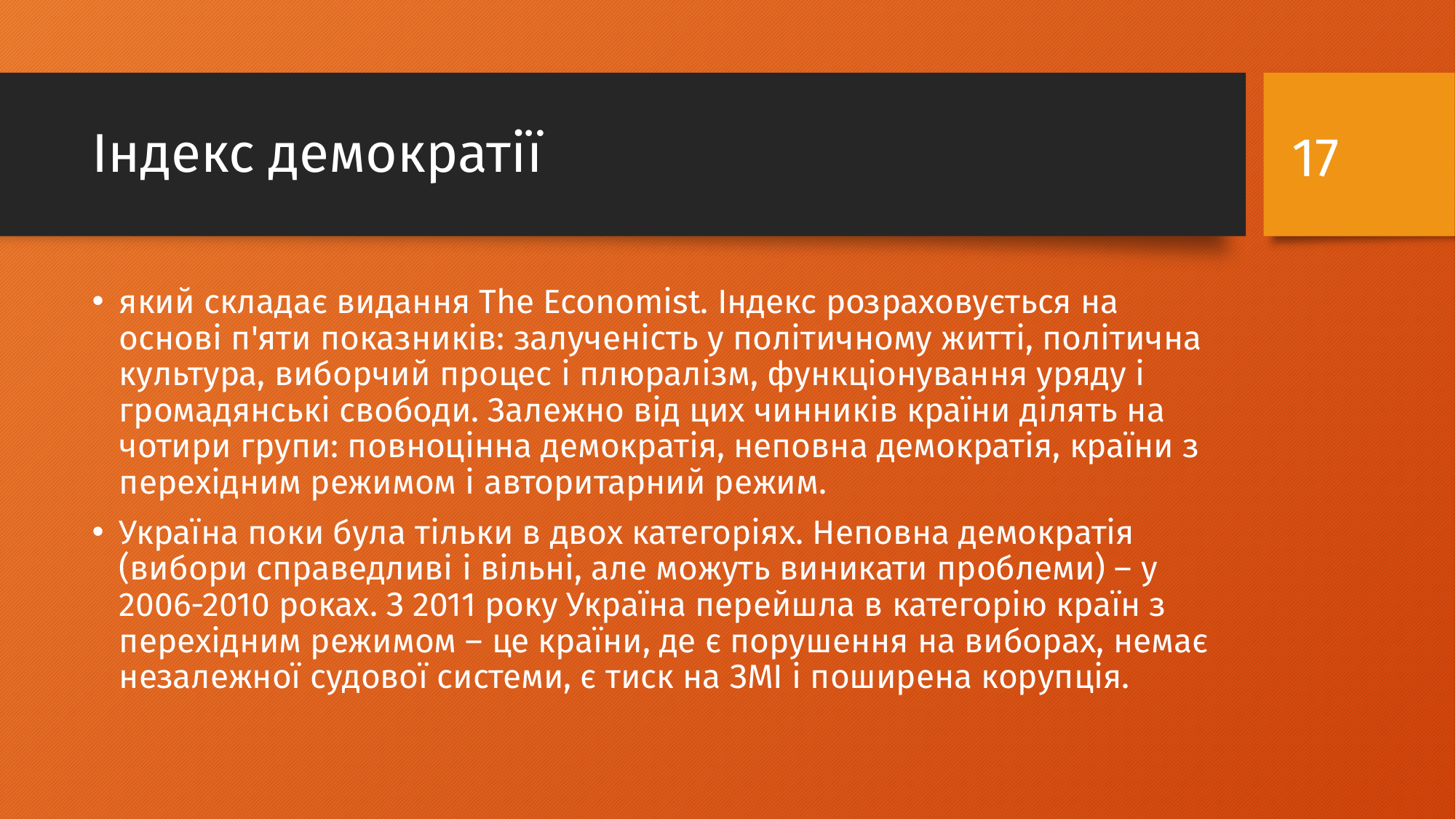

17
# Індекс демократії
який складає видання The Economist. Індекс розраховується на основі п'яти показників: залученість у політичному житті, політична культура, виборчий процес і плюралізм, функціонування уряду і громадянські свободи. Залежно від цих чинників країни ділять на чотири групи: повноцінна демократія, неповна демократія, країни з перехідним режимом і авторитарний режим.
Україна поки була тільки в двох категоріях. Неповна демократія (вибори справедливі і вільні, але можуть виникати проблеми) – у 2006-2010 роках. З 2011 року Україна перейшла в категорію країн з перехідним режимом – це країни, де є порушення на виборах, немає незалежної судової системи, є тиск на ЗМІ і поширена корупція.